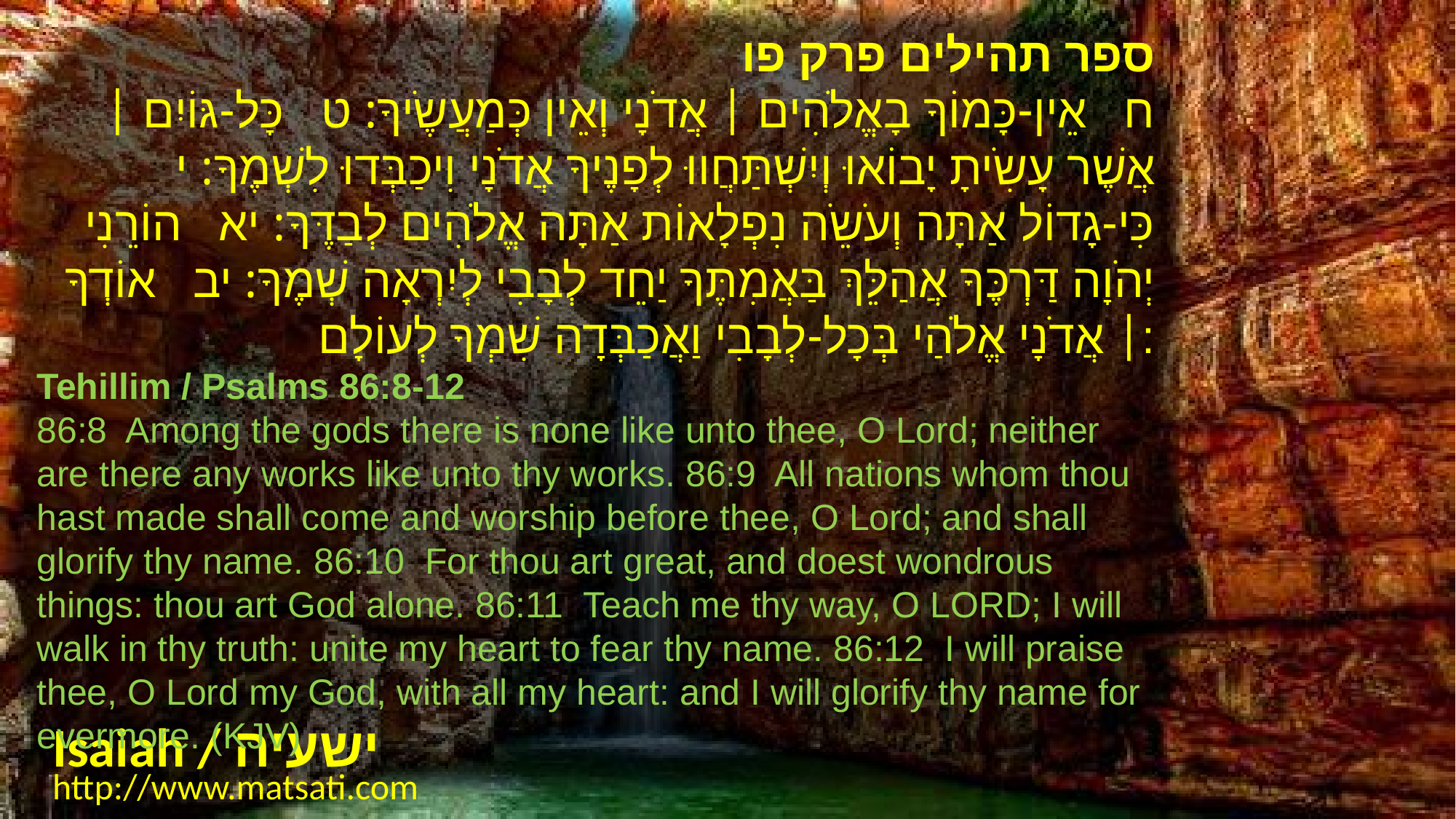

ספר תהילים פרק פו
ח   אֵין-כָּמוֹךָ בָאֱלֹהִים | אֲדֹנָי וְאֵין כְּמַעֲשֶֹיךָ: ט   כָּל-גּוֹיִם | אֲשֶׁר עָשִֹיתָ יָבוֹאוּ וְיִשְׁתַּחֲווּ לְפָנֶיךָ אֲדֹנָי וִיכַבְּדוּ לִשְׁמֶךָ: י   כִּי-גָדוֹל אַתָּה וְעֹשֵֹה נִפְלָאוֹת אַתָּה אֱלֹהִים לְבַדֶּךָ: יא   הוֹרֵנִי יְהֹוָה דַּרְכֶּךָ אֲהַלֵּךְ בַּאֲמִתֶּךָ יַחֵד לְבָבִי לְיִרְאָה שְׁמֶךָ: יב   אוֹדְךָ | אֲדֹנָי אֱלֹהַי בְּכָל-לְבָבִי וַאֲכַבְּדָה שִׁמְךָ לְעוֹלָם:
Tehillim / Psalms 86:8-12
86:8  Among the gods there is none like unto thee, O Lord; neither are there any works like unto thy works. 86:9  All nations whom thou hast made shall come and worship before thee, O Lord; and shall glorify thy name. 86:10  For thou art great, and doest wondrous things: thou art God alone. 86:11  Teach me thy way, O LORD; I will walk in thy truth: unite my heart to fear thy name. 86:12  I will praise thee, O Lord my God, with all my heart: and I will glorify thy name for evermore. (KJV)
Isaiah / ישעיה
http://www.matsati.com